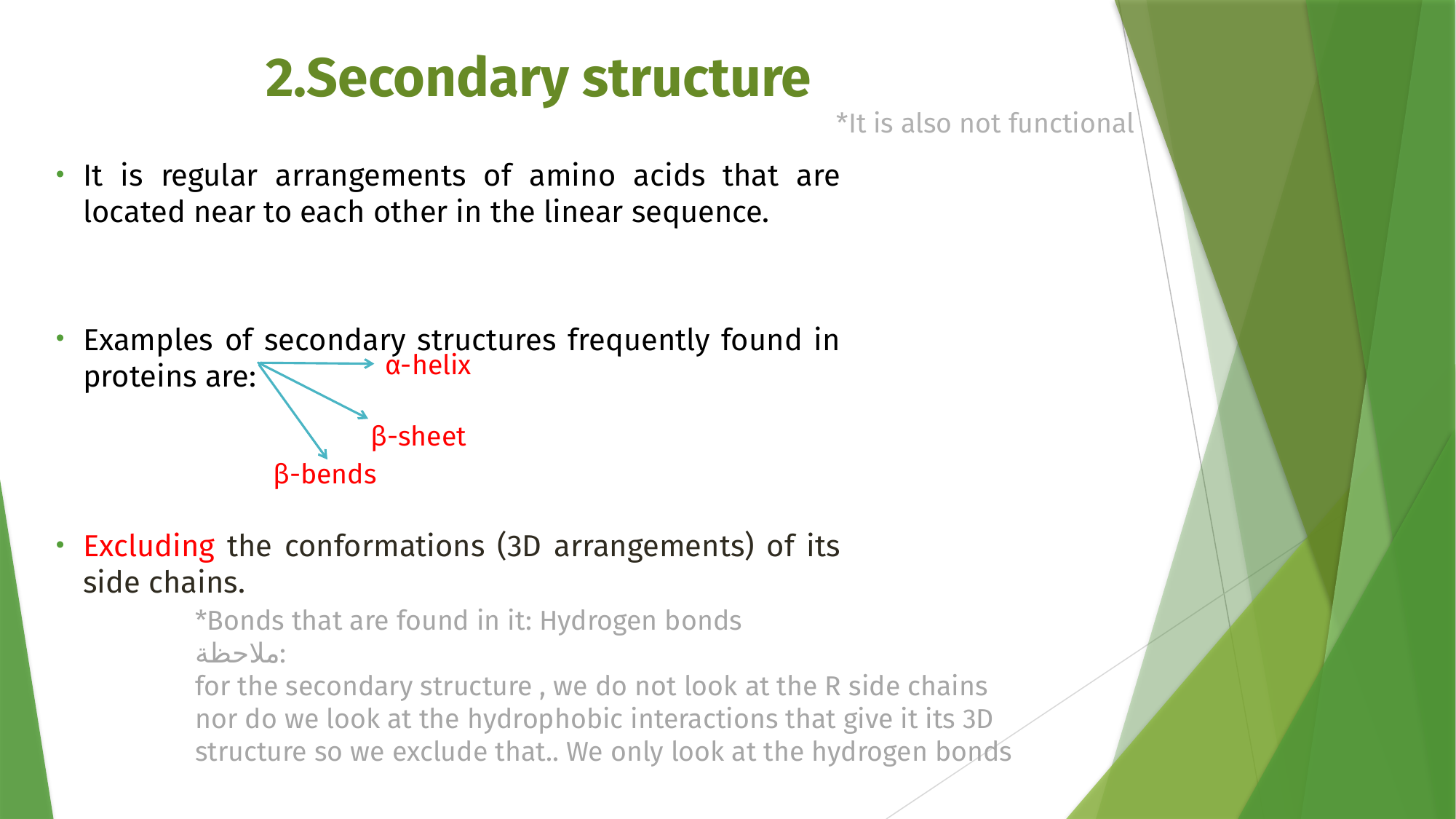

# 2.Secondary structure
*It is also not functional
It is regular arrangements of amino acids that are located near to each other in the linear sequence.

Examples of secondary structures frequently found in proteins are:

Excluding the conformations (3D arrangements) of its side chains.

α-helix
β-sheet
β-bends
*Bonds that are found in it: Hydrogen bonds
ملاحظة:
for the secondary structure , we do not look at the R side chains nor do we look at the hydrophobic interactions that give it its 3D structure so we exclude that.. We only look at the hydrogen bonds